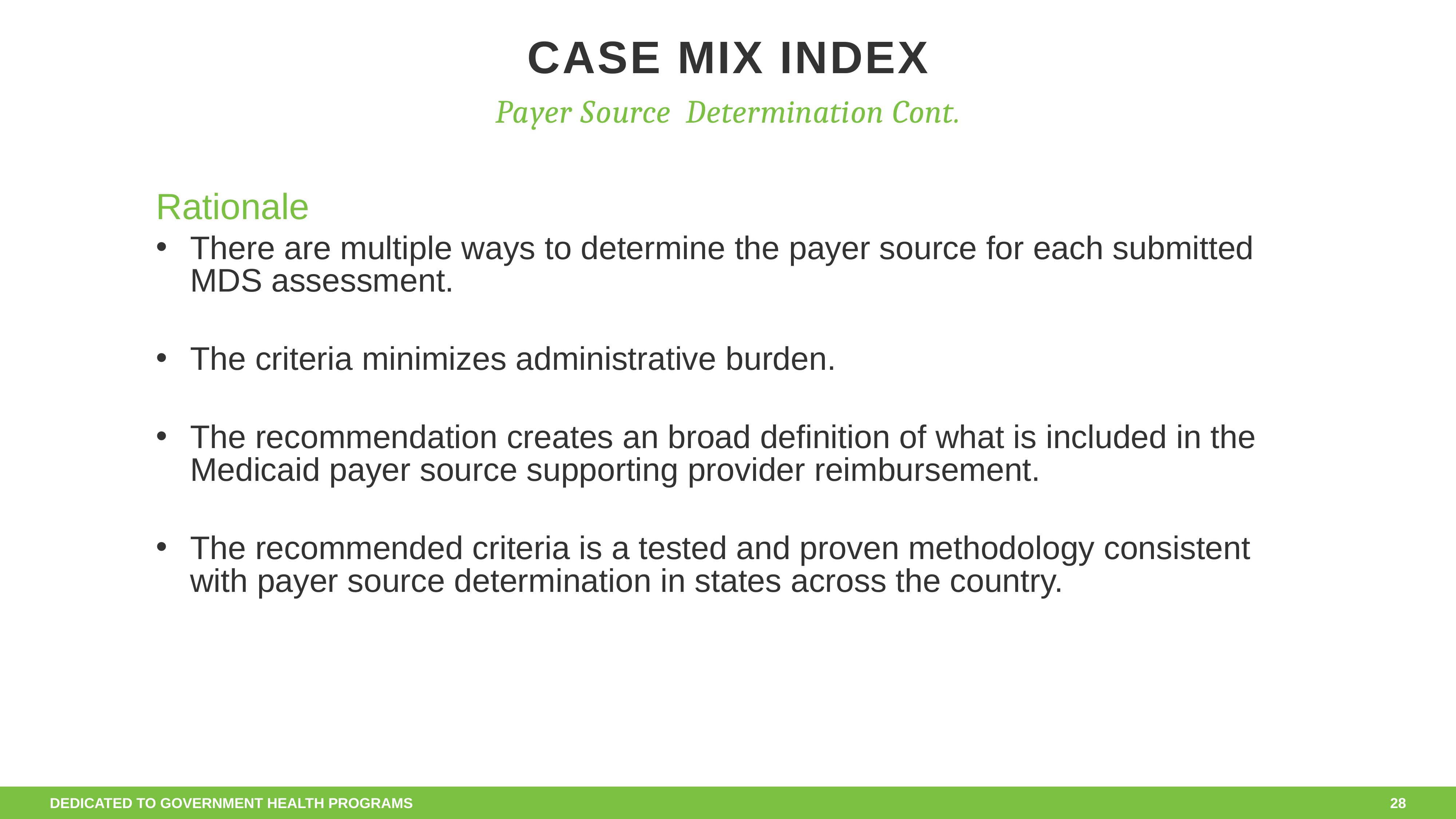

# Case Mix Index
Payer Source  Determination Cont.
Rationale
There are multiple ways to determine the payer source for each submitted MDS assessment.

The criteria minimizes administrative burden.

The recommendation creates an broad definition of what is included in the Medicaid payer source supporting provider reimbursement.

The recommended criteria is a tested and proven methodology consistent with payer source determination in states across the country.